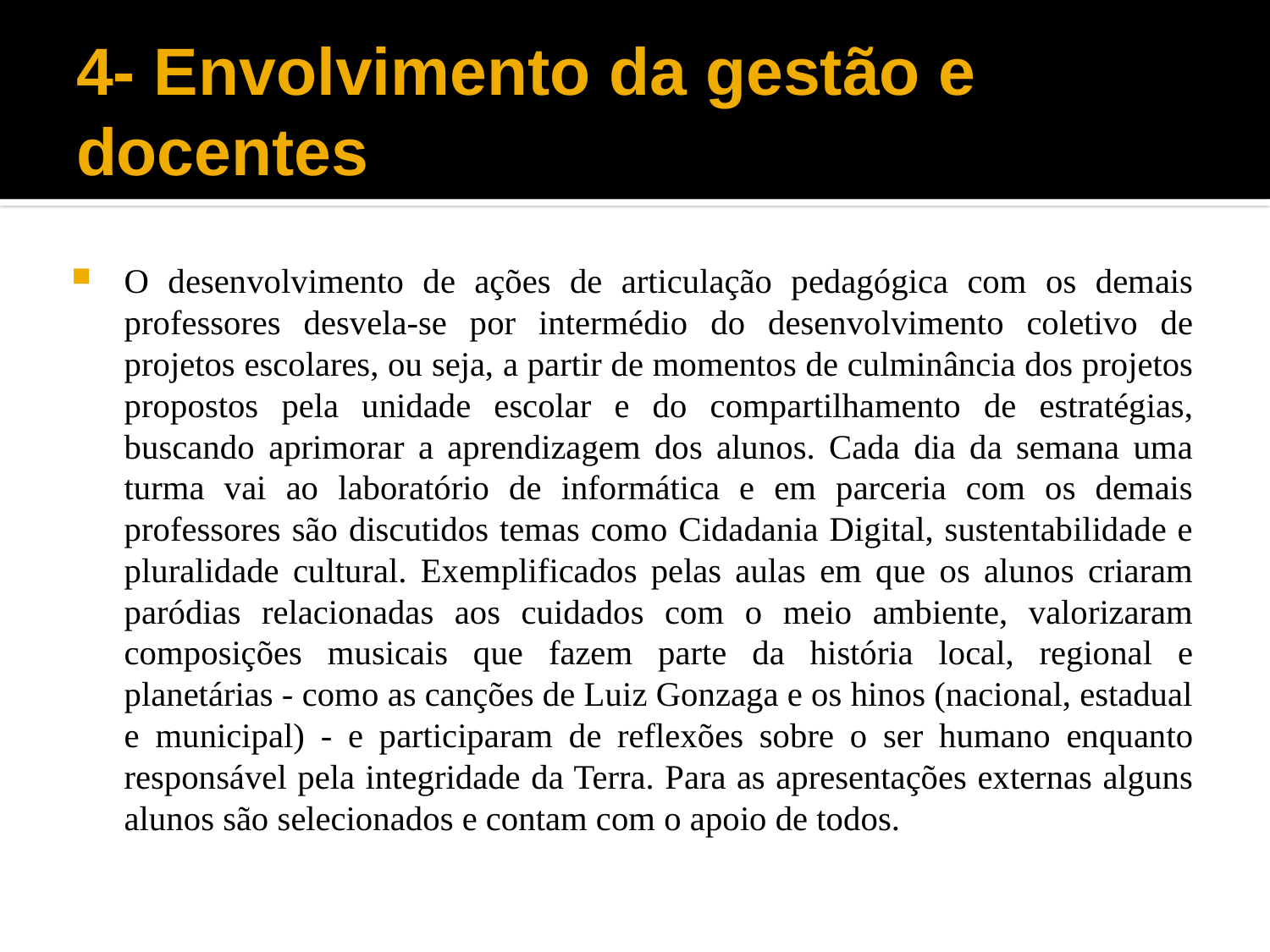

# 4- Envolvimento da gestão e docentes
O desenvolvimento de ações de articulação pedagógica com os demais professores desvela-se por intermédio do desenvolvimento coletivo de projetos escolares, ou seja, a partir de momentos de culminância dos projetos propostos pela unidade escolar e do compartilhamento de estratégias, buscando aprimorar a aprendizagem dos alunos. Cada dia da semana uma turma vai ao laboratório de informática e em parceria com os demais professores são discutidos temas como Cidadania Digital, sustentabilidade e pluralidade cultural. Exemplificados pelas aulas em que os alunos criaram paródias relacionadas aos cuidados com o meio ambiente, valorizaram composições musicais que fazem parte da história local, regional e planetárias - como as canções de Luiz Gonzaga e os hinos (nacional, estadual e municipal) - e participaram de reflexões sobre o ser humano enquanto responsável pela integridade da Terra. Para as apresentações externas alguns alunos são selecionados e contam com o apoio de todos.